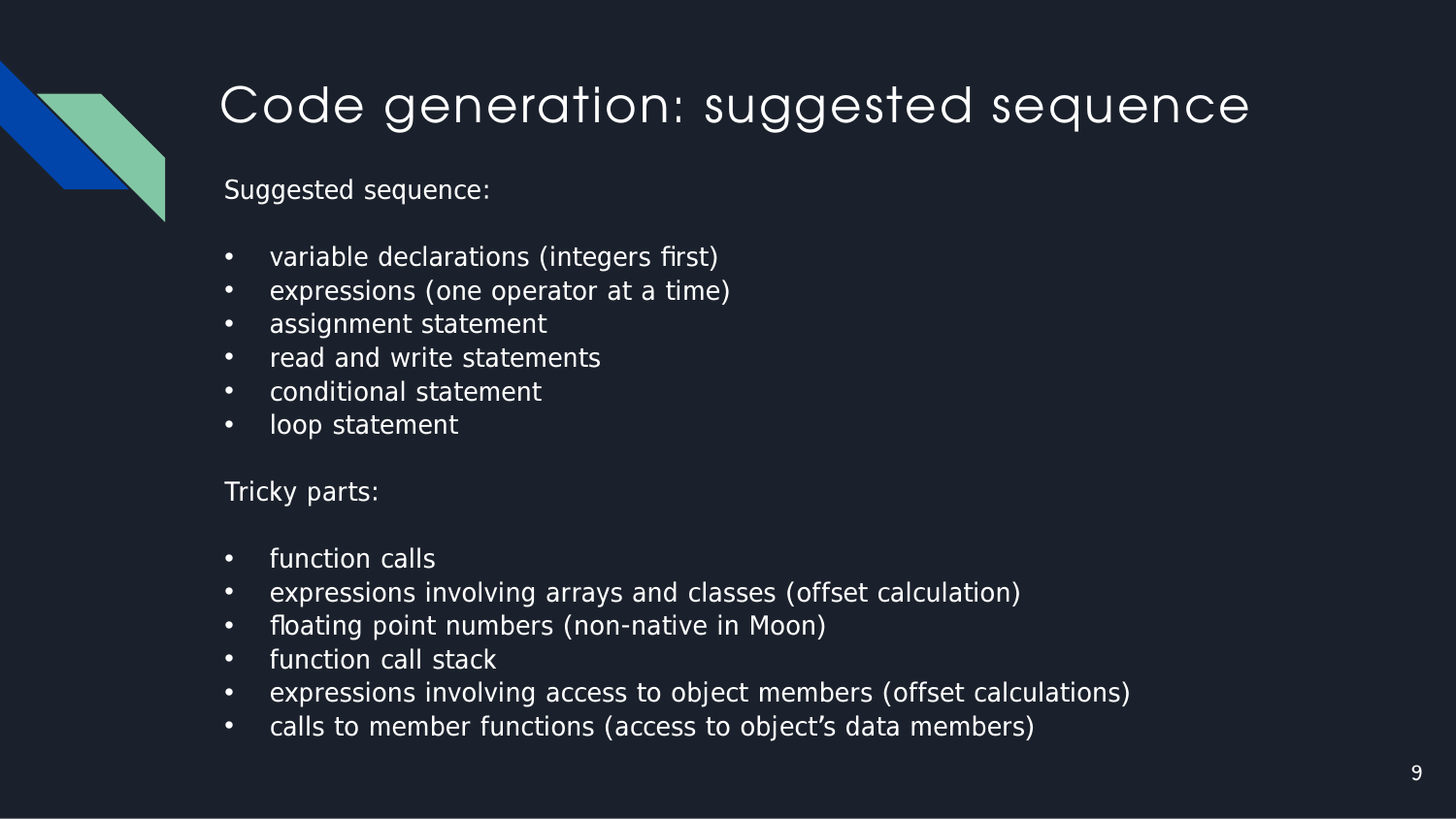

# Code generation: suggested sequence
Suggested sequence:

variable declarations (integers first)
expressions (one operator at a time)
assignment statement
read and write statements
conditional statement
loop statement

Tricky parts:

function calls
expressions involving arrays and classes (offset calculation)
floating point numbers (non-native in Moon)
function call stack
expressions involving access to object members (offset calculations)
calls to member functions (access to object’s data members)
9